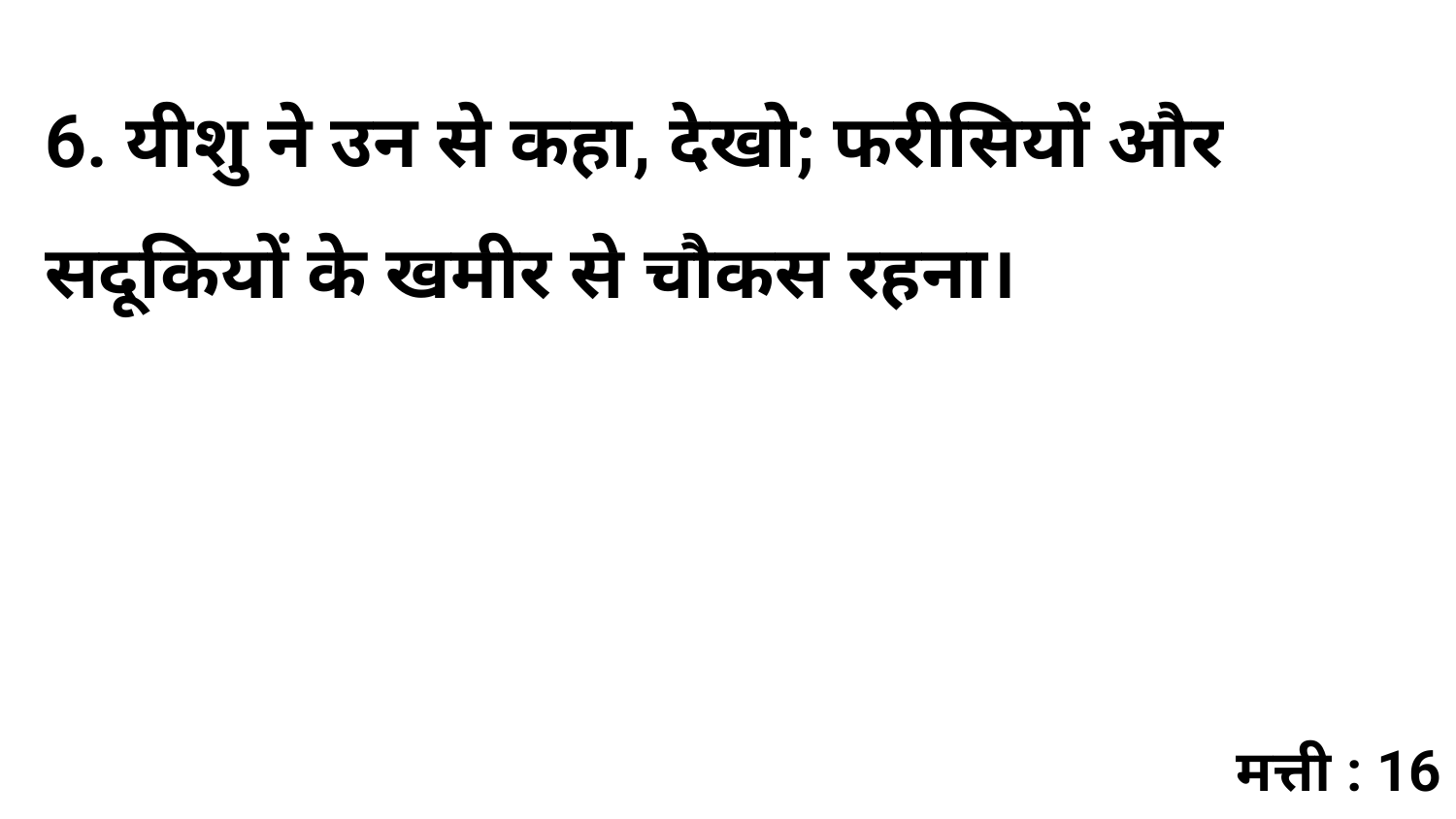

6. यीशु ने उन से कहा, देखो; फरीसियों और सदूकियों के खमीर से चौकस रहना।
मत्ती : 16